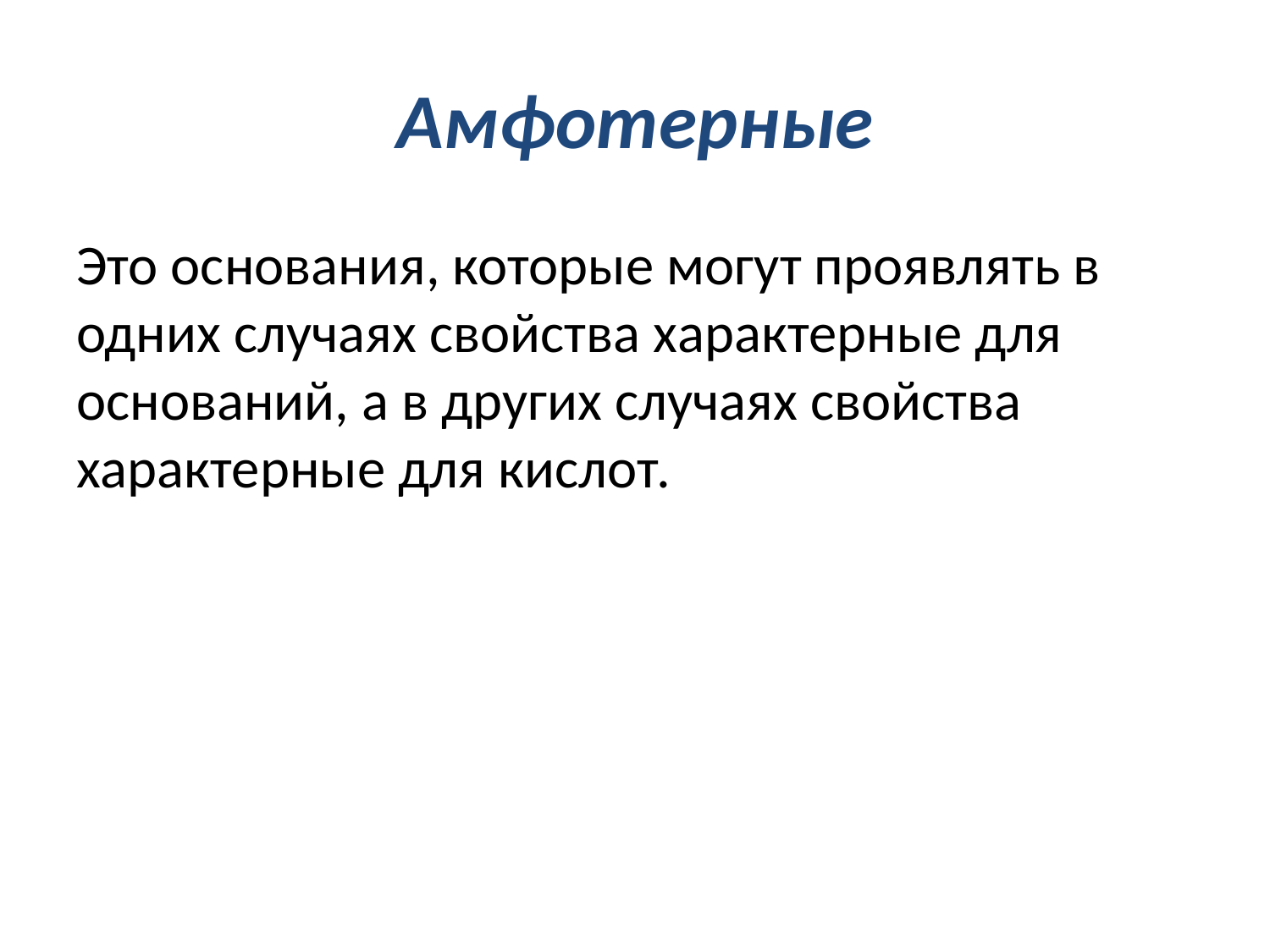

# Амфотерные
Это основания, которые могут проявлять в одних случаях свойства характерные для оснований, а в других случаях свойства характерные для кислот.